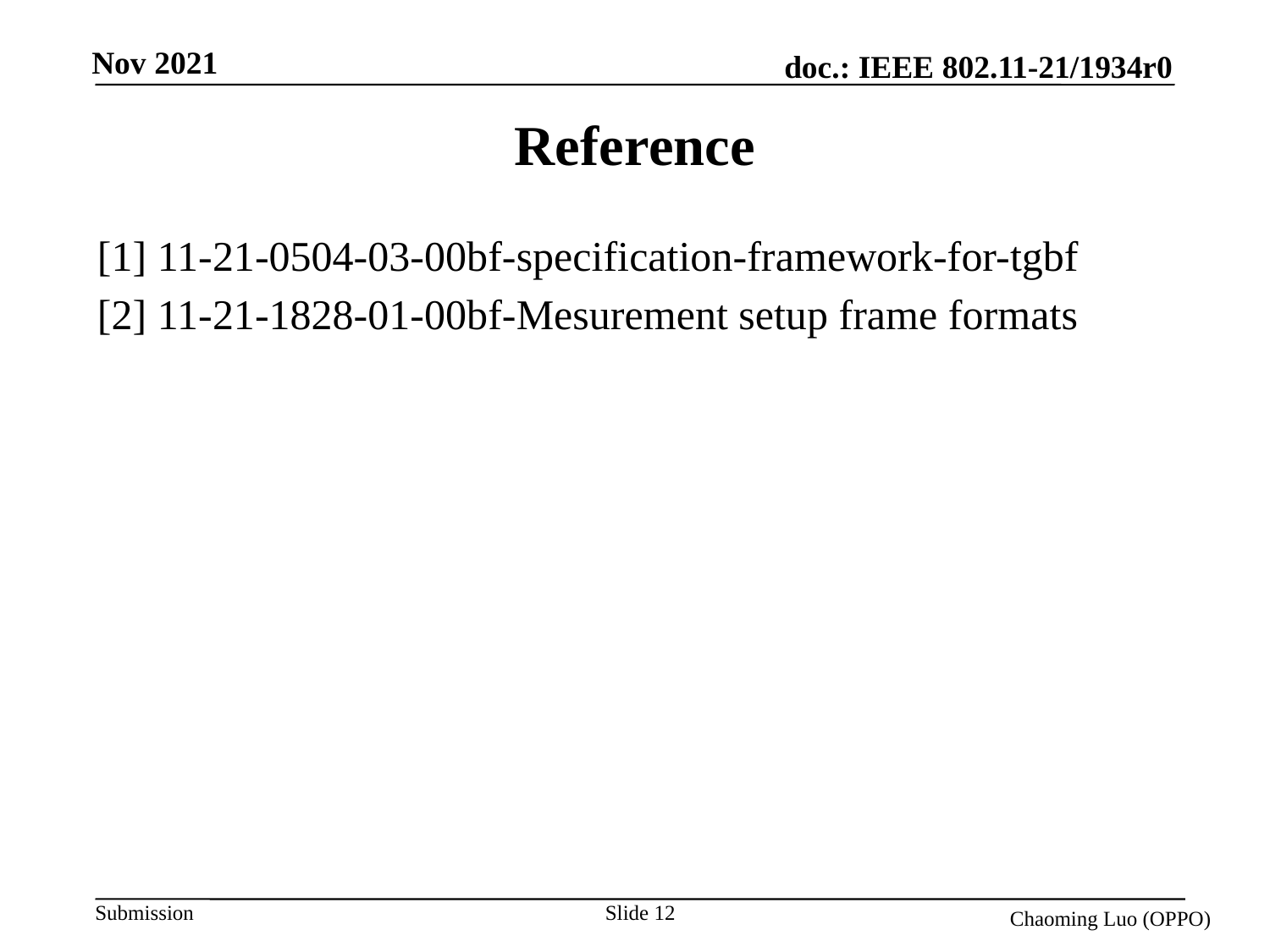

# Reference
[1] 11-21-0504-03-00bf-specification-framework-for-tgbf
[2] 11-21-1828-01-00bf-Mesurement setup frame formats
Slide 12
Chaoming Luo (OPPO)